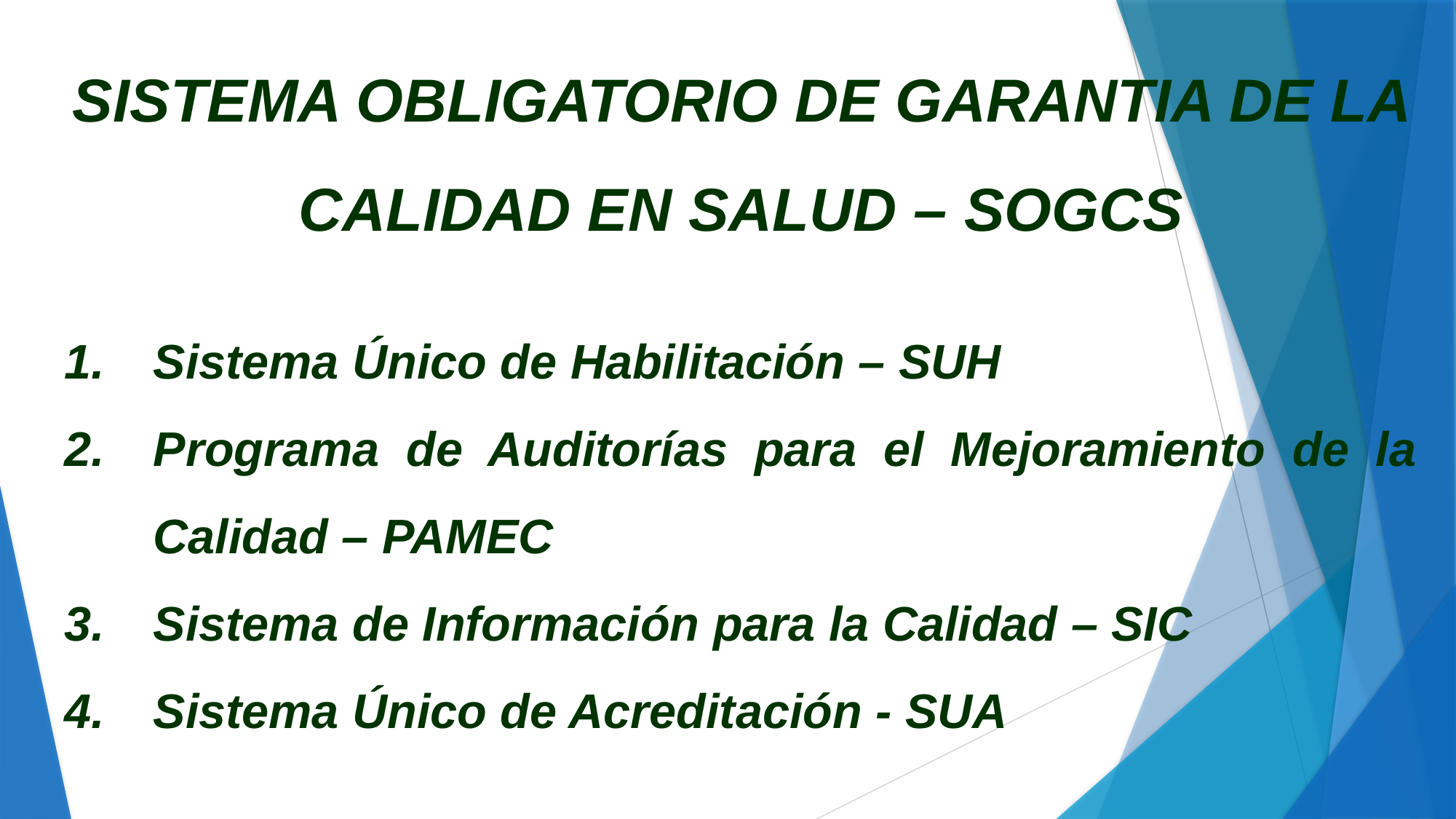

SISTEMA OBLIGATORIO DE GARANTIA DE LA

CALIDAD EN SALUD – SOGCS

Sistema Único de Habilitación – SUH
Programa de Auditorías para el Mejoramiento de la Calidad – PAMEC
Sistema de Información para la Calidad – SIC
Sistema Único de Acreditación - SUA